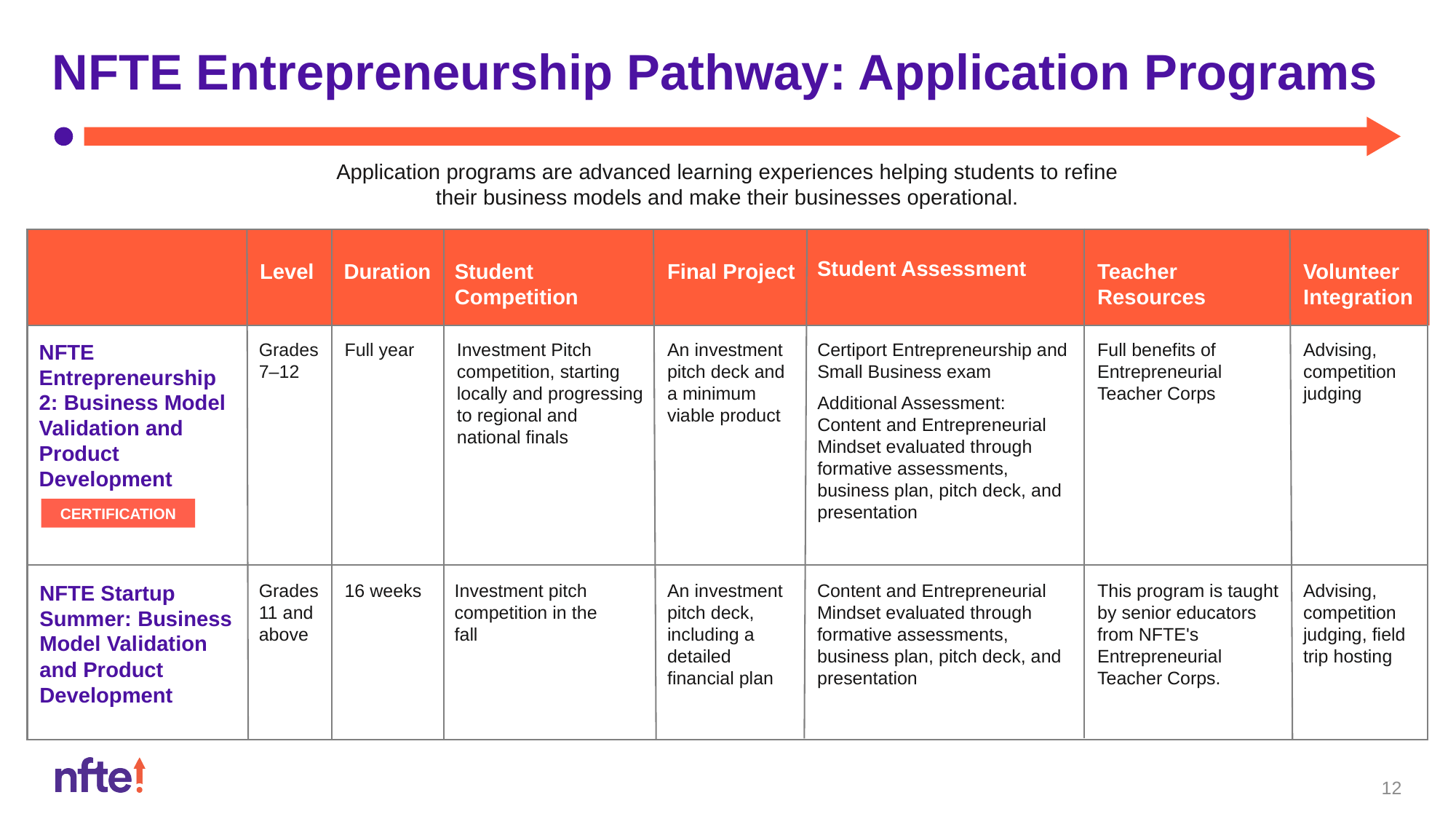

# NFTE Entrepreneurship Pathway: Application Programs
Application programs are advanced learning experiences helping students to refine their business models and make their businesses operational.

Student Assessment
Level
Duration
Student
Competition
Final Project
Teacher
Resources
Volunteer
Integration

NFTE Entrepreneurship 2: Business Model Validation and Product Development
Grades
7–12
Full year
Investment Pitch competition, starting locally and progressing to regional and
national finals
An investment pitch deck and a minimum viable product
Full benefits of Entrepreneurial Teacher Corps
Advising, competition judging
Certiport Entrepreneurship and Small Business exam

Additional Assessment: Content and Entrepreneurial Mindset evaluated through formative assessments, business plan, pitch deck, and presentation

CERTIFICATION
NFTE Startup Summer: Business Model Validation and Product Development
Grades 11 and above
16 weeks
Investment pitch competition in the fall
An investment pitch deck, including a detailed financial plan
Content and Entrepreneurial Mindset evaluated through formative assessments, business plan, pitch deck, and presentation
This program is taught by senior educators from NFTE's Entrepreneurial Teacher Corps.
Advising, competition judging, field trip hosting
12